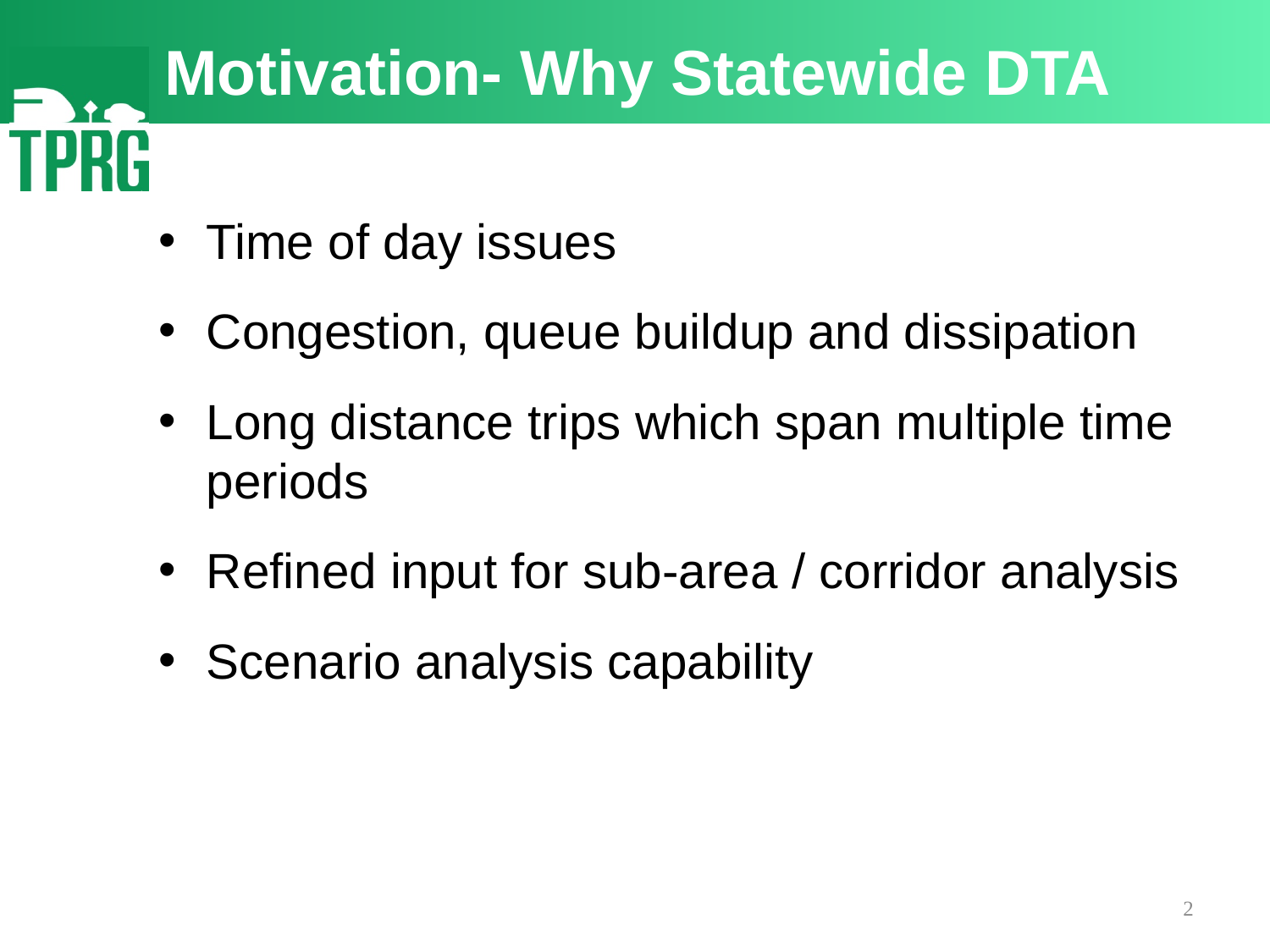

# Motivation- Why Statewide DTA
Time of day issues
Congestion, queue buildup and dissipation
Long distance trips which span multiple time periods
Refined input for sub-area / corridor analysis
Scenario analysis capability

2